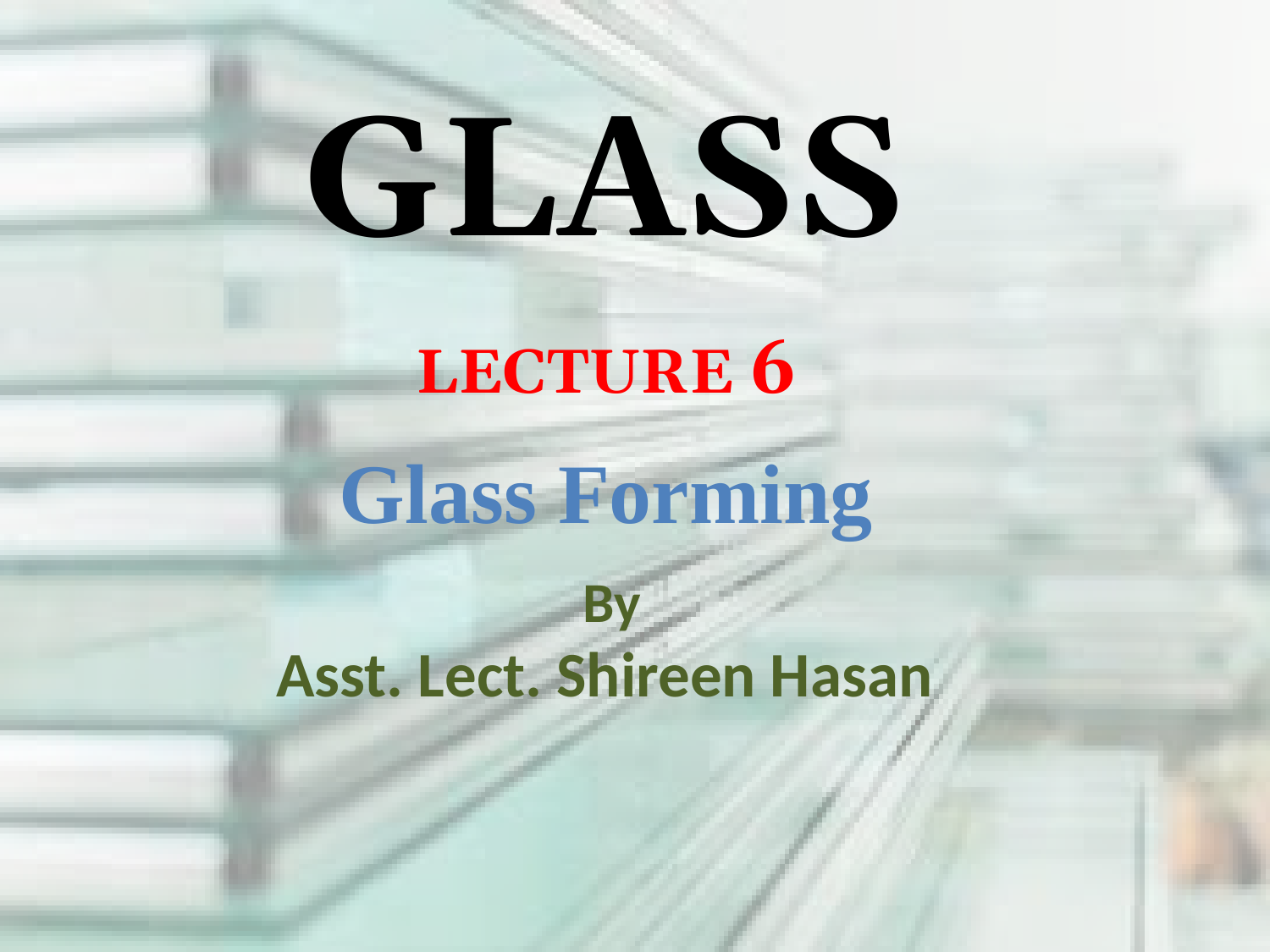

GLASS
LECTURE 6
Glass Forming
By
Asst. Lect. Shireen Hasan